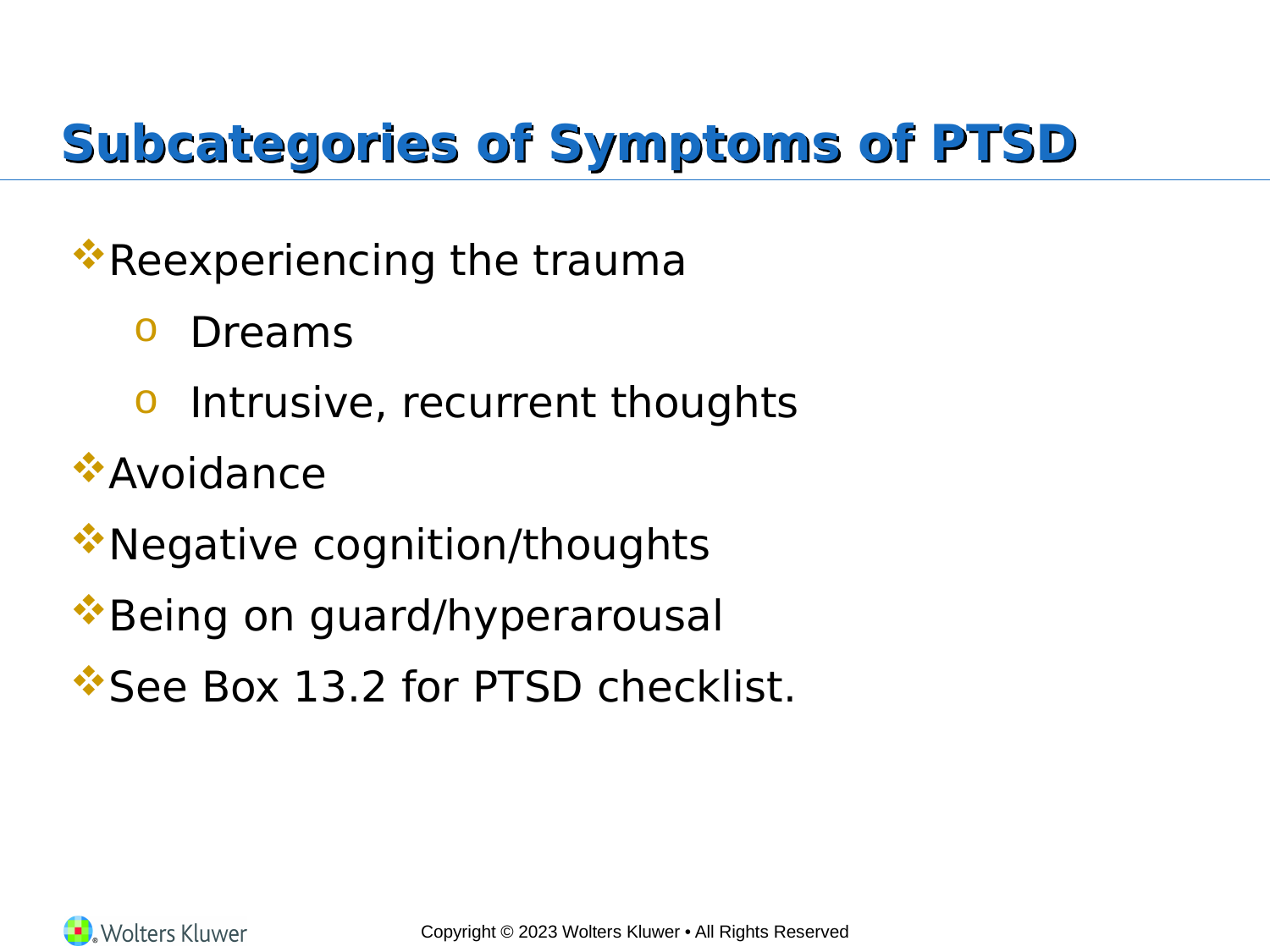

# Subcategories of Symptoms of PTSD
Reexperiencing the trauma
Dreams
Intrusive, recurrent thoughts
Avoidance
Negative cognition/thoughts
Being on guard/hyperarousal
See Box 13.2 for PTSD checklist.